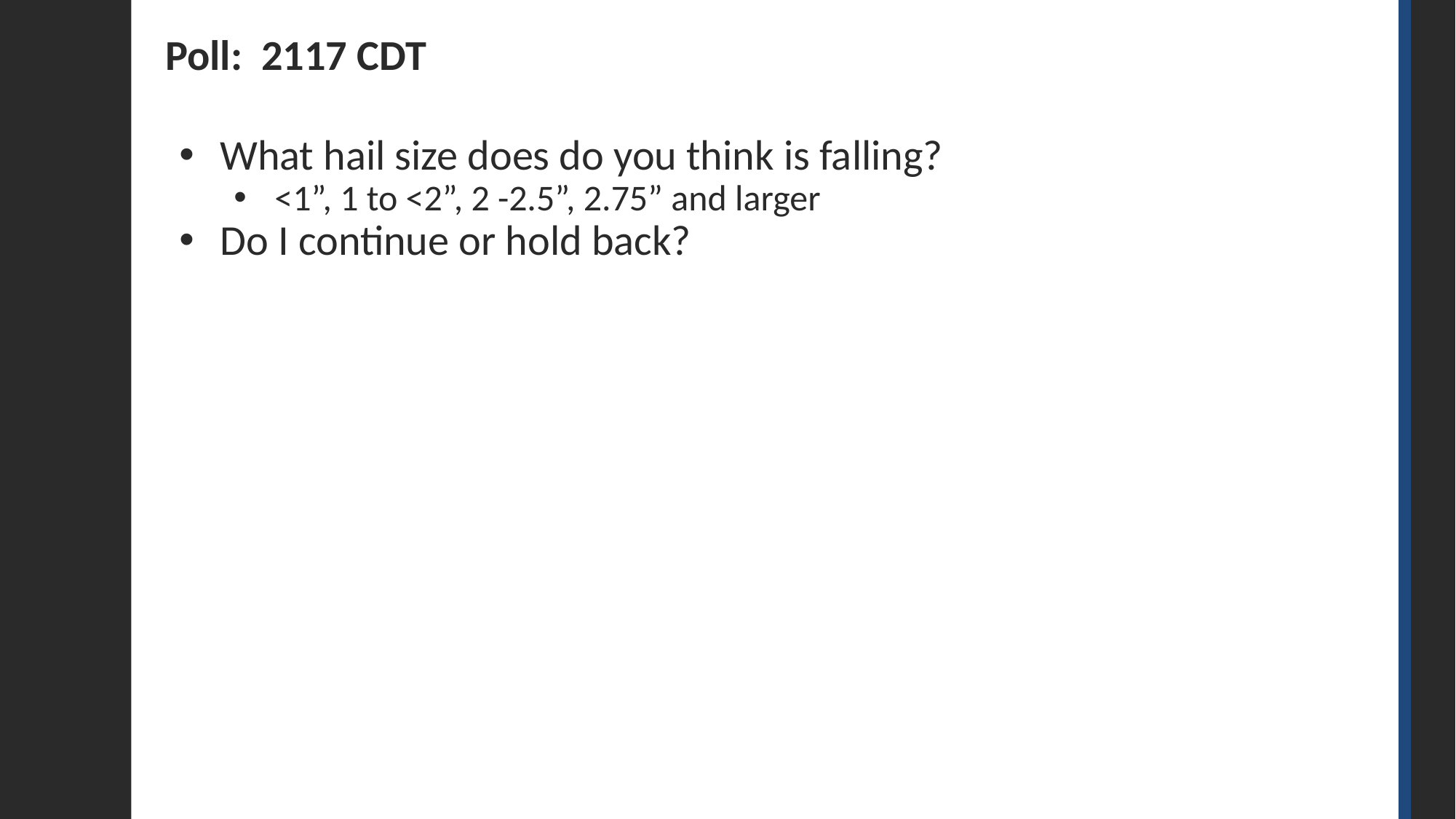

# Poll:  2117 CDT
What hail size does do you think is falling?
<1”, 1 to <2”, 2 -2.5”, 2.75” and larger
Do I continue or hold back?